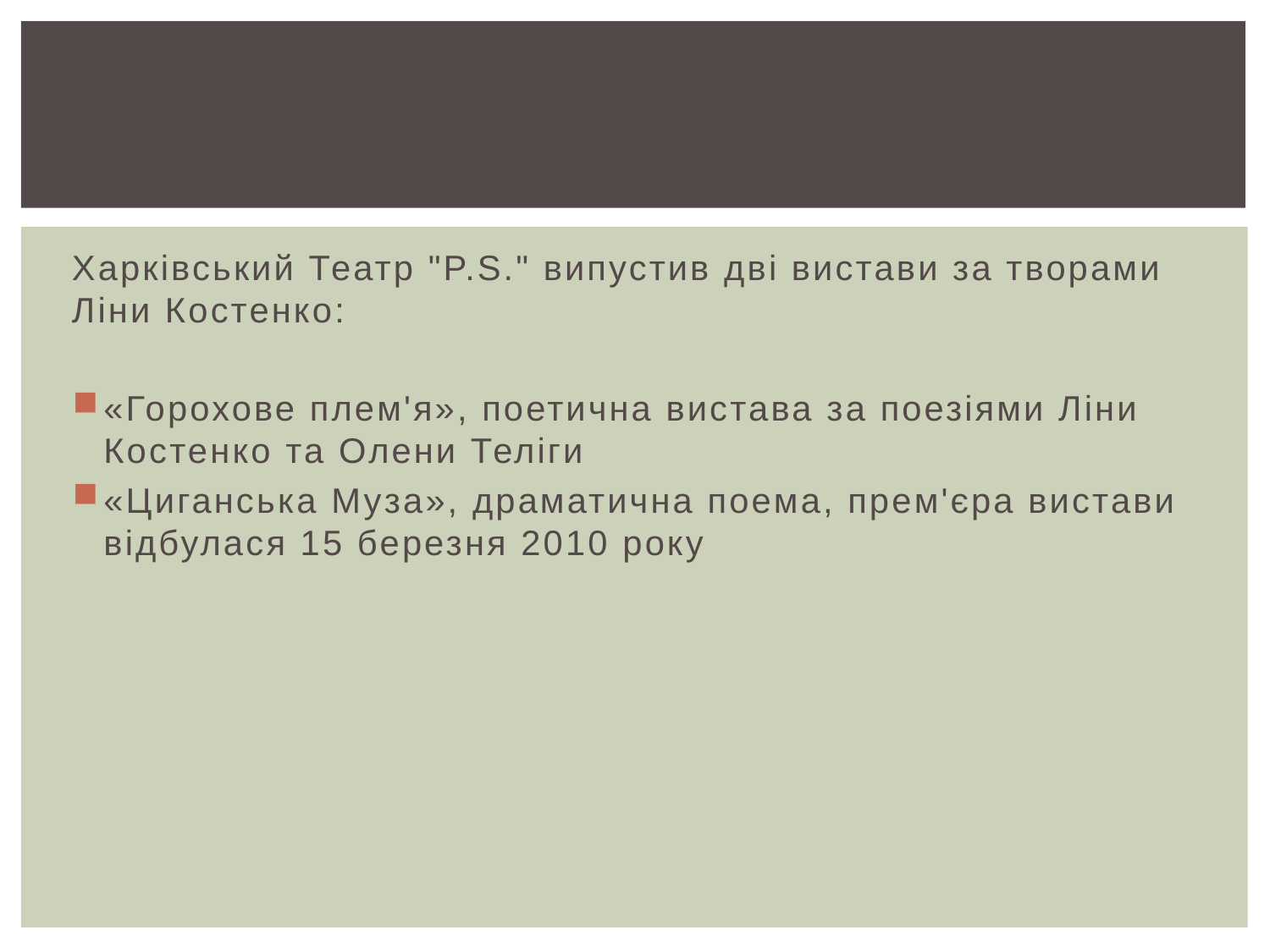

#
Харківський Театр "P.S." випустив дві вистави за творами Ліни Костенко:

«Горохове плем'я», поетична вистава за поезіями Ліни Костенко та Олени Теліги
«Циганська Муза», драматична поема, прем'єра вистави відбулася 15 березня 2010 року